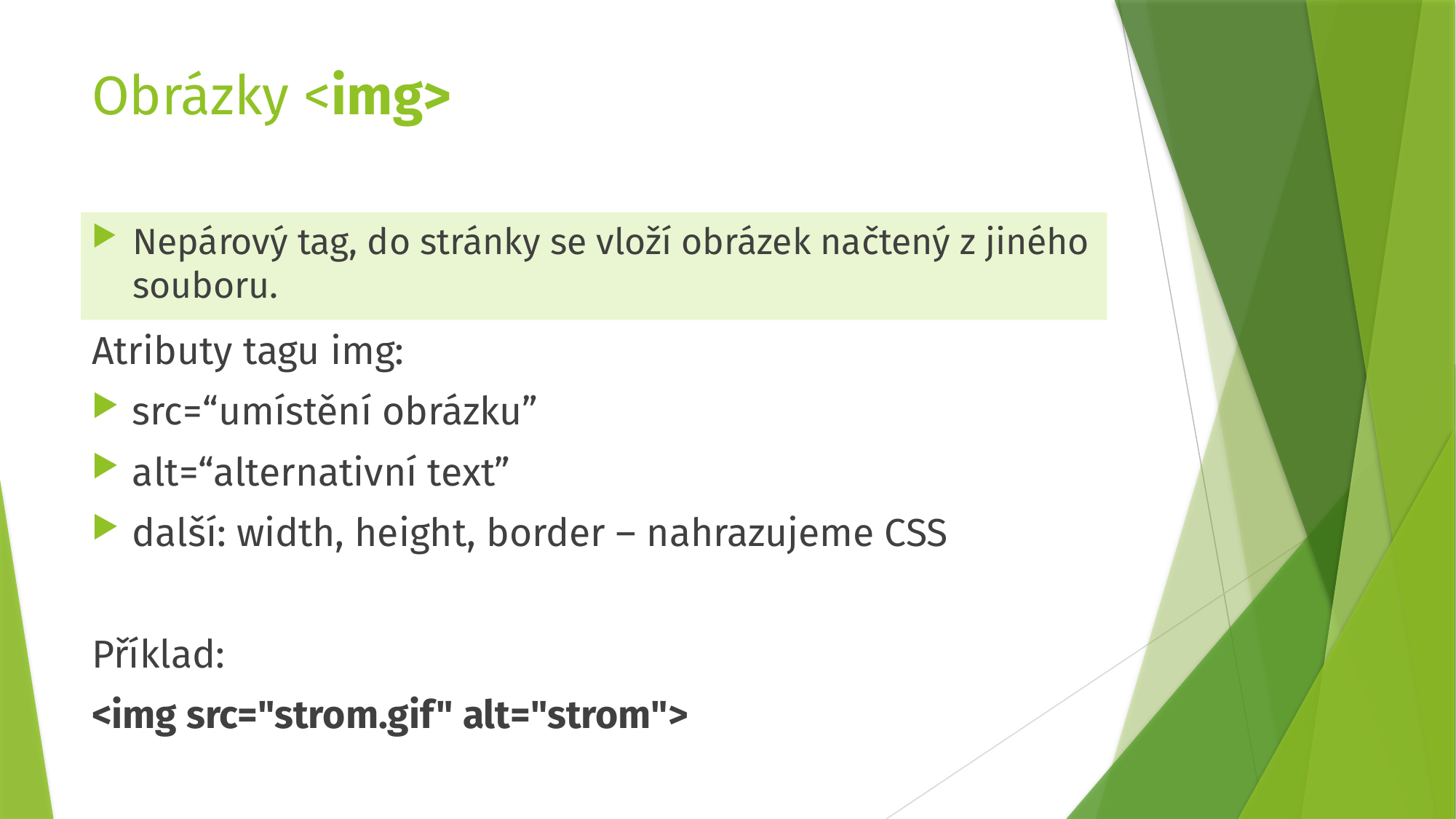

# Obrázky <img>
Nepárový tag, do stránky se vloží obrázek načtený z jiného souboru.
Atributy tagu img:
src=“umístění obrázku”
alt=“alternativní text”
další: width, height, border – nahrazujeme CSS

Příklad:
<img src="strom.gif" alt="strom">